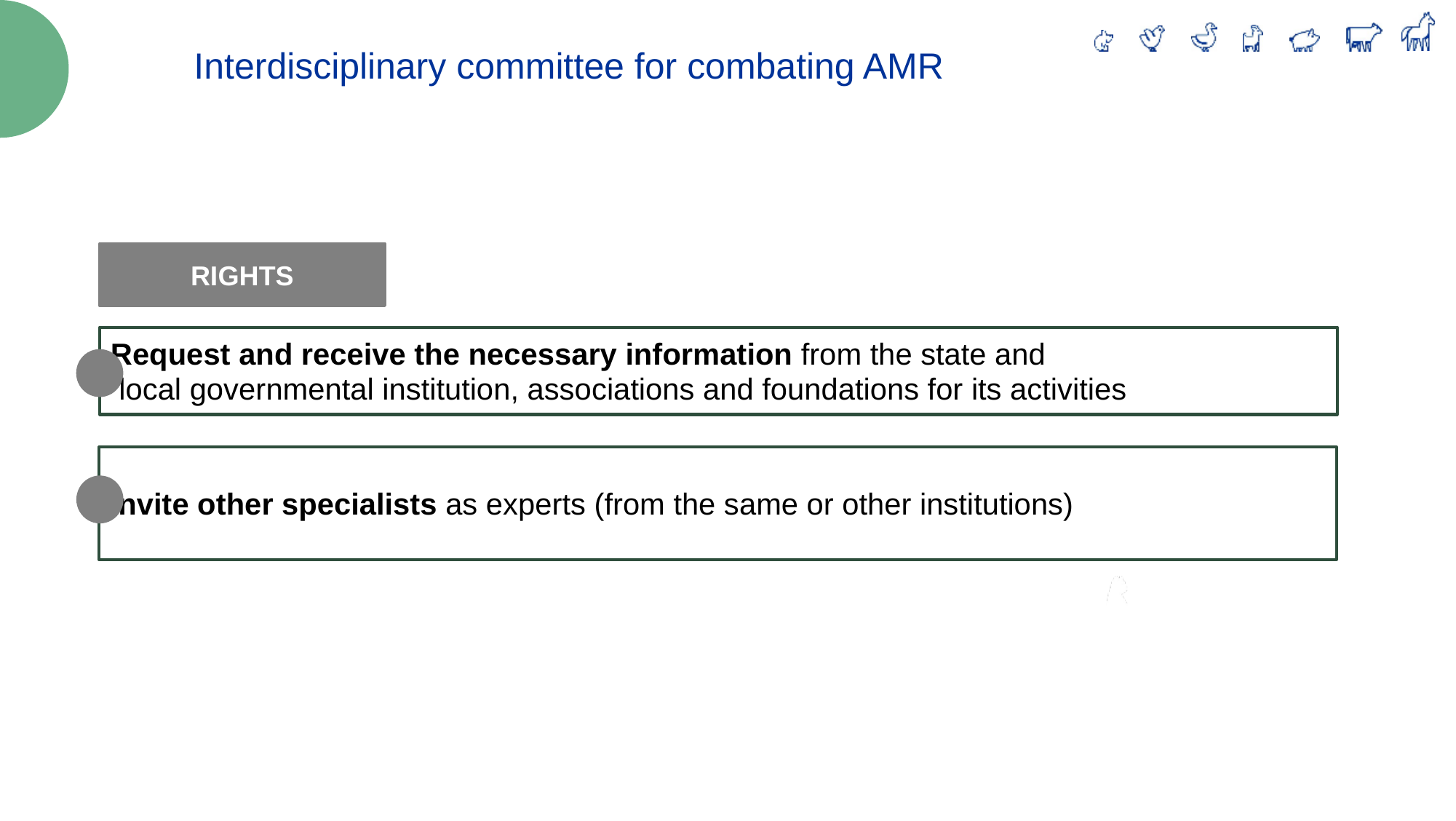

Interdisciplinary committee for combating AMR
RIGHTS
Request and receive the necessary information from the state and
 local governmental institution, associations and foundations for its activities

Invite other specialists as experts (from the same or other institutions)